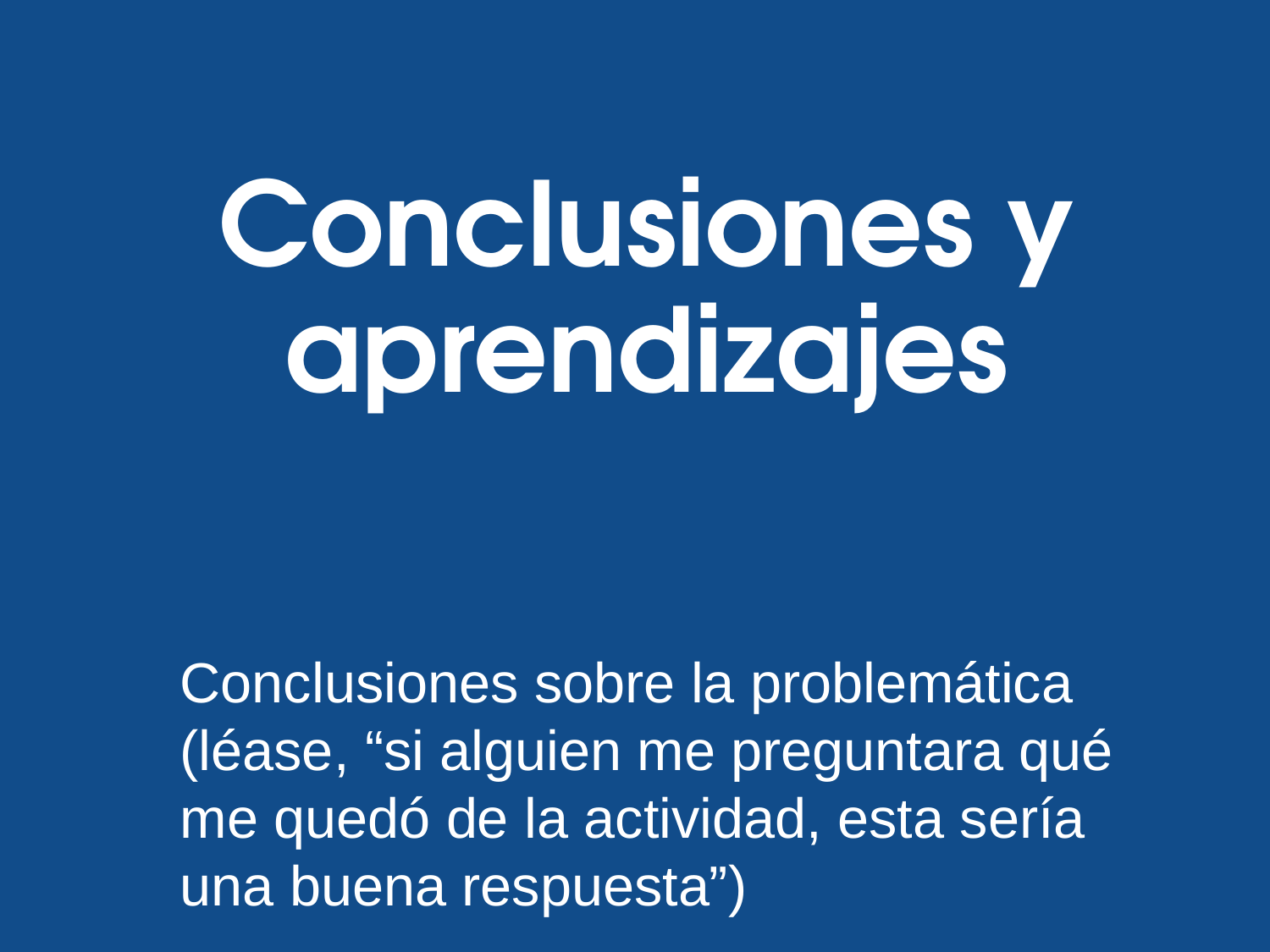

Conclusiones y aprendizajes
Conclusiones sobre la problemática (léase, “si alguien me preguntara qué me quedó de la actividad, esta sería una buena respuesta”)